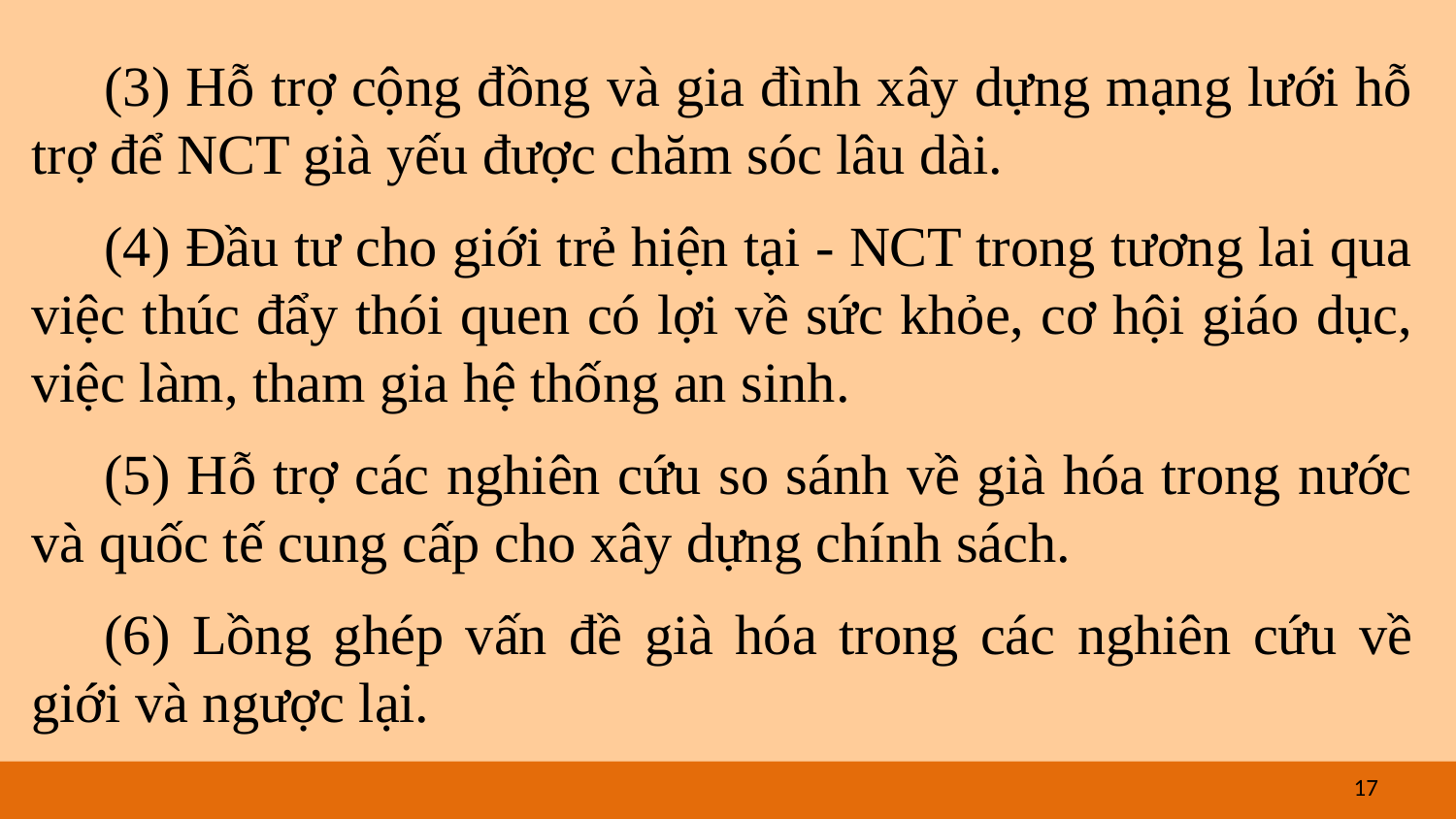

(3) Hỗ trợ cộng đồng và gia đình xây dựng mạng lưới hỗ trợ để NCT già yếu được chăm sóc lâu dài.
(4) Đầu tư cho giới trẻ hiện tại - NCT trong tương lai qua việc thúc đẩy thói quen có lợi về sức khỏe, cơ hội giáo dục, việc làm, tham gia hệ thống an sinh.
(5) Hỗ trợ các nghiên cứu so sánh về già hóa trong nước và quốc tế cung cấp cho xây dựng chính sách.
(6) Lồng ghép vấn đề già hóa trong các nghiên cứu về giới và ngược lại.
17